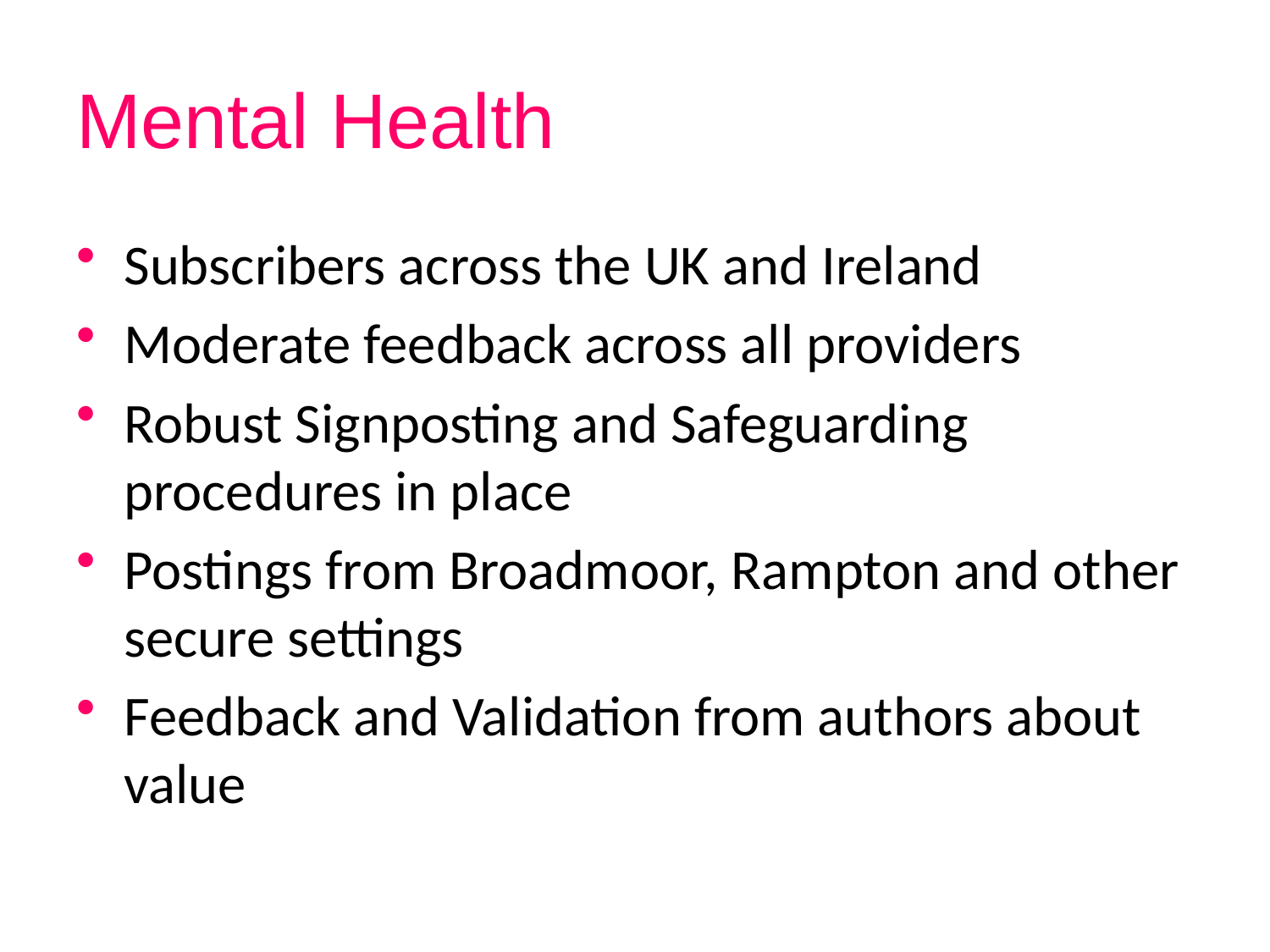

# Mental Health
Subscribers across the UK and Ireland
Moderate feedback across all providers
Robust Signposting and Safeguarding procedures in place
Postings from Broadmoor, Rampton and other secure settings
Feedback and Validation from authors about value